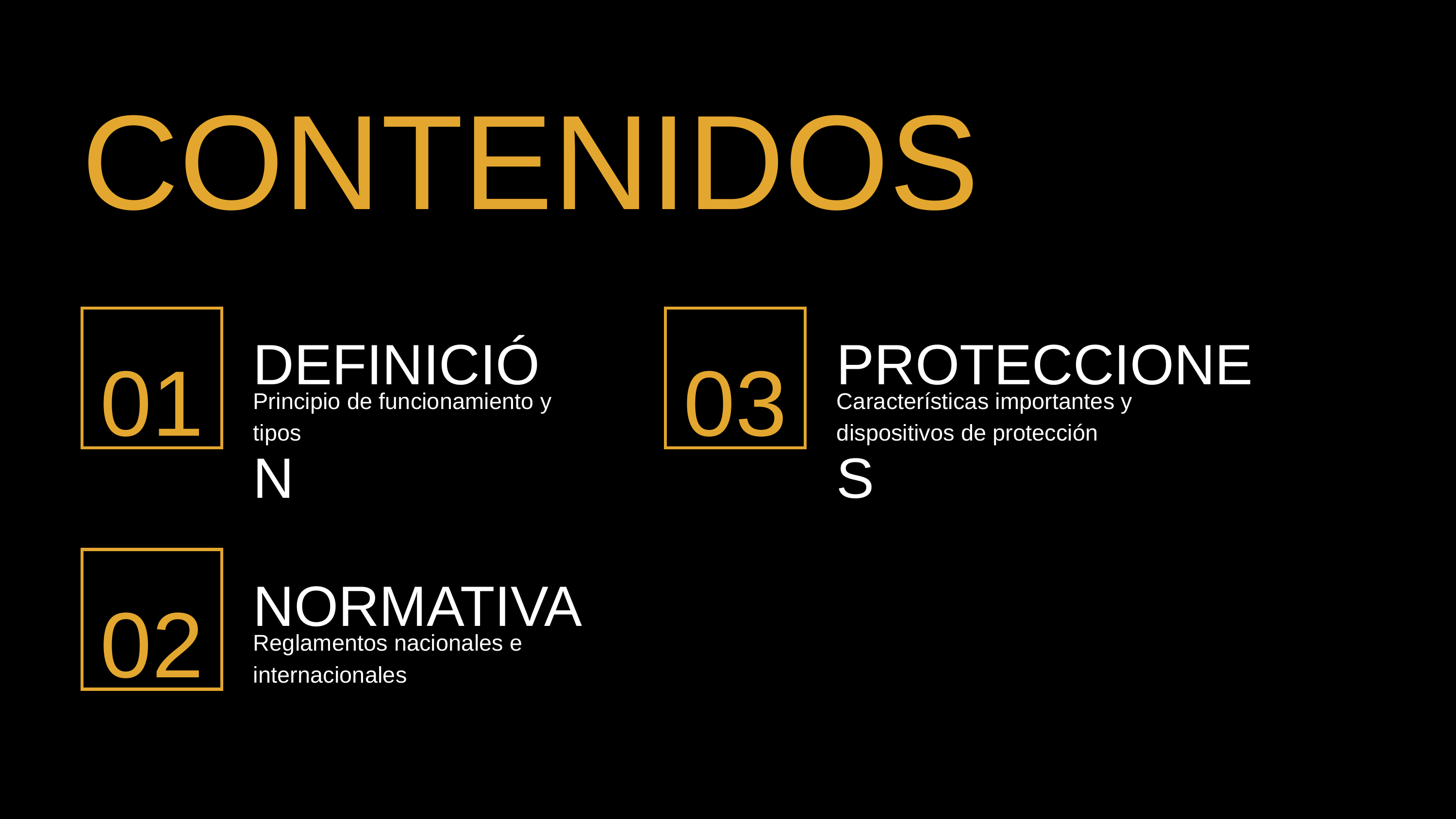

CONTENIDOS

01
DEFINICIÓN
Principio de funcionamiento y tipos

03
PROTECCIONES
Características importantes y dispositivos de protección

02
NORMATIVA
Reglamentos nacionales e internacionales